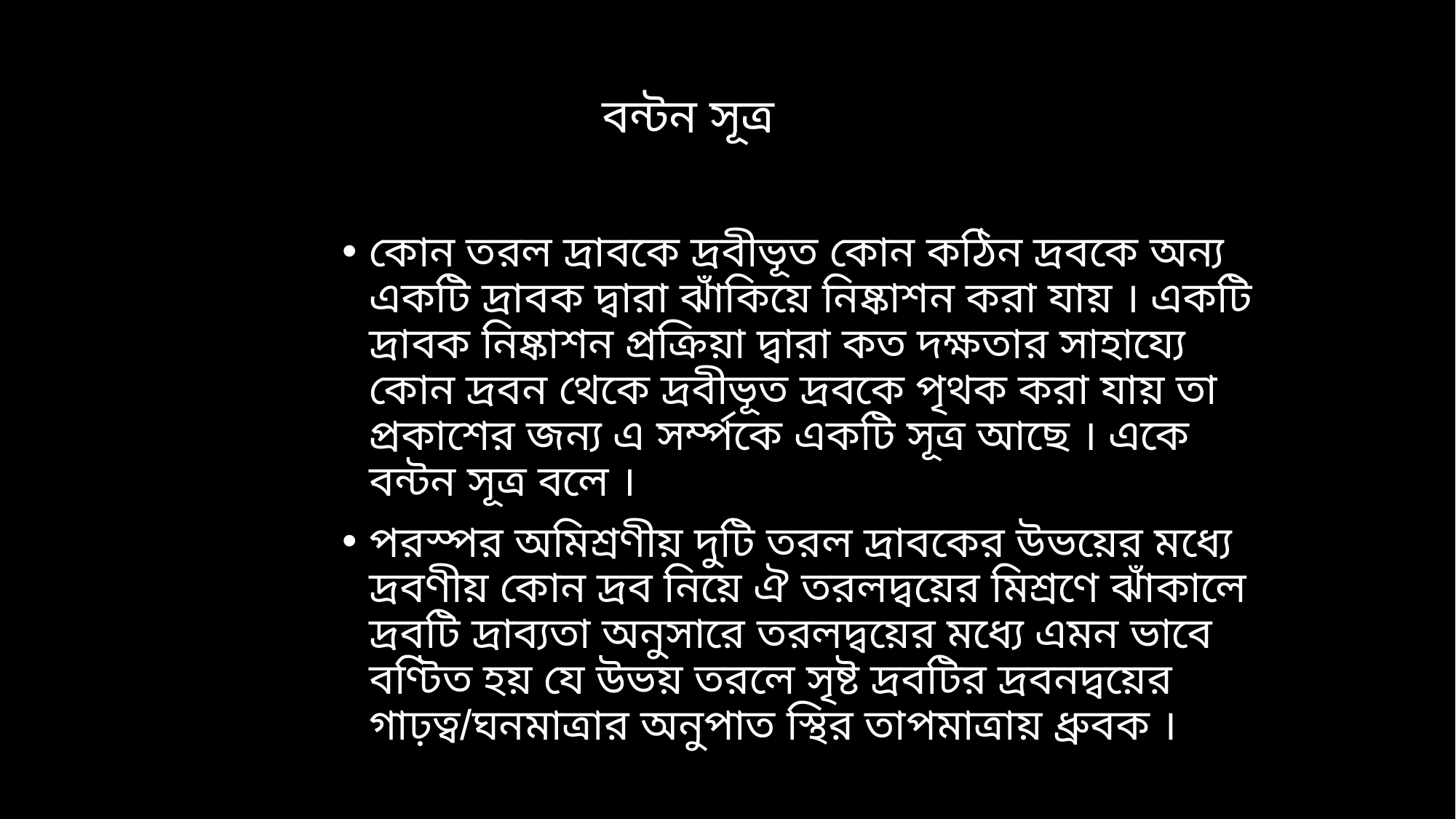

# বন্টন সূত্র
কোন তরল দ্রাবকে দ্রবীভূত কোন কঠিন দ্রবকে অন্য একটি দ্রাবক দ্বারা ঝাঁকিয়ে নিষ্কাশন করা যায় । একটি দ্রাবক নিষ্কাশন প্রক্রিয়া দ্বারা কত দক্ষতার সাহায্যে কোন দ্রবন থেকে দ্রবীভূত দ্রবকে পৃথক করা যায় তা প্রকাশের জন্য এ সর্ম্পকে একটি সূত্র আছে । একে বন্টন সূত্র বলে ।
পরস্পর অমিশ্রণীয় দুটি তরল দ্রাবকের উভয়ের মধ্যে দ্রবণীয় কোন দ্রব নিয়ে ঐ তরলদ্বয়ের মিশ্রণে ঝাঁকালে দ্রবটি দ্রাব্যতা অনুসারে তরলদ্বয়ের মধ্যে এমন ভাবে বণ্টিত হয় যে উভয় তরলে সৃষ্ট দ্রবটির দ্রবনদ্বয়ের গাঢ়ত্ব/ঘনমাত্রার অনুপাত স্থির তাপমাত্রায় ধ্রুবক ।